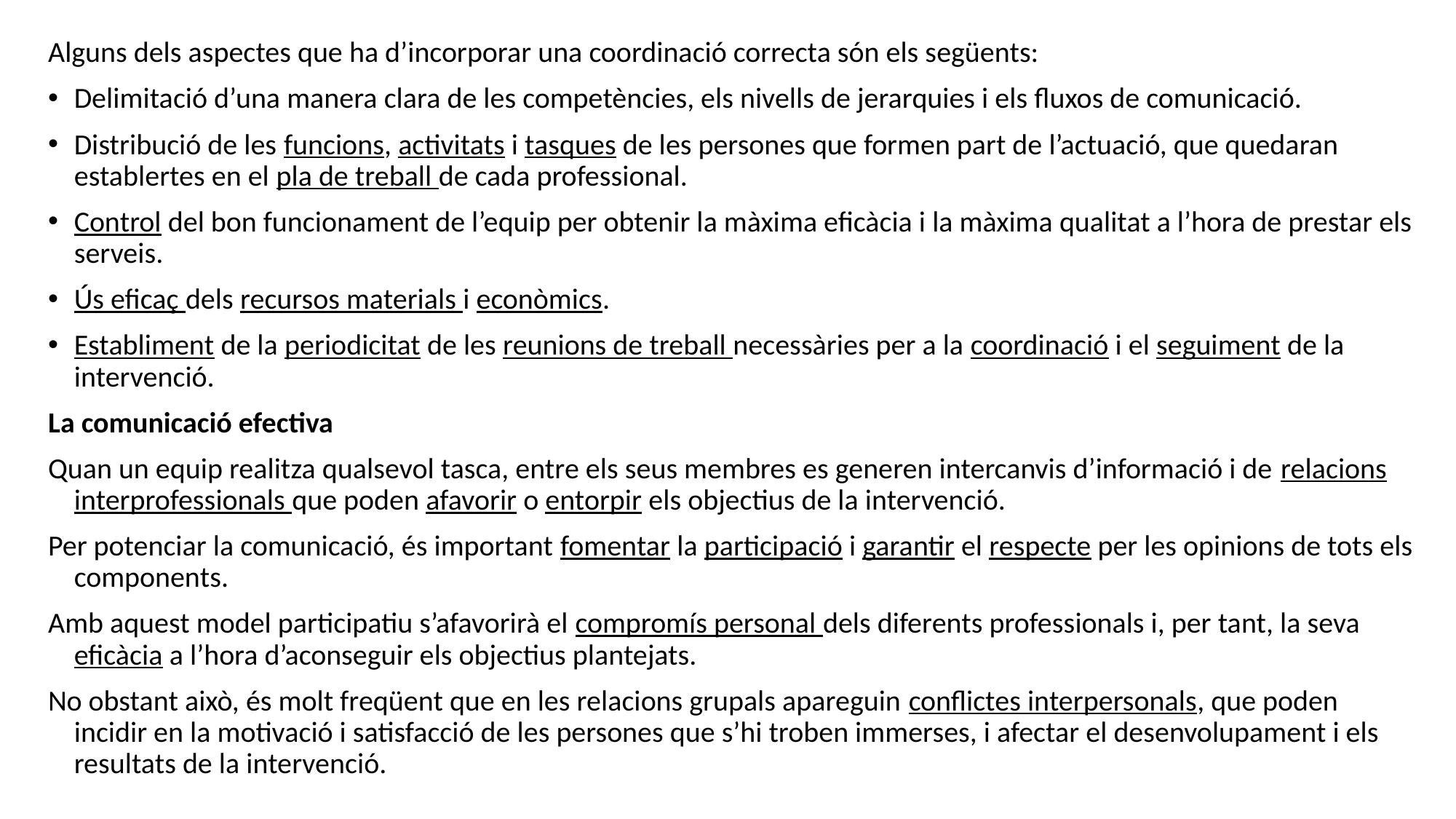

Alguns dels aspectes que ha d’incorporar una coordinació correcta són els següents:
Delimitació d’una manera clara de les competències, els nivells de jerarquies i els fluxos de comunicació.
Distribució de les funcions, activitats i tasques de les persones que formen part de l’actuació, que quedaran establertes en el pla de treball de cada professional.
Control del bon funcionament de l’equip per obtenir la màxima eficàcia i la màxima qualitat a l’hora de prestar els serveis.
Ús eficaç dels recursos materials i econòmics.
Establiment de la periodicitat de les reunions de treball necessàries per a la coordinació i el seguiment de la intervenció.
La comunicació efectiva
Quan un equip realitza qualsevol tasca, entre els seus membres es generen intercanvis d’informació i de relacions interprofessionals que poden afavorir o entorpir els objectius de la intervenció.
Per potenciar la comunicació, és important fomentar la participació i garantir el respecte per les opinions de tots els components.
Amb aquest model participatiu s’afavorirà el compromís personal dels diferents professionals i, per tant, la seva eficàcia a l’hora d’aconseguir els objectius plantejats.
No obstant això, és molt freqüent que en les relacions grupals apareguin conflictes interpersonals, que poden incidir en la motivació i satisfacció de les persones que s’hi troben immerses, i afectar el desenvolupament i els resultats de la intervenció.